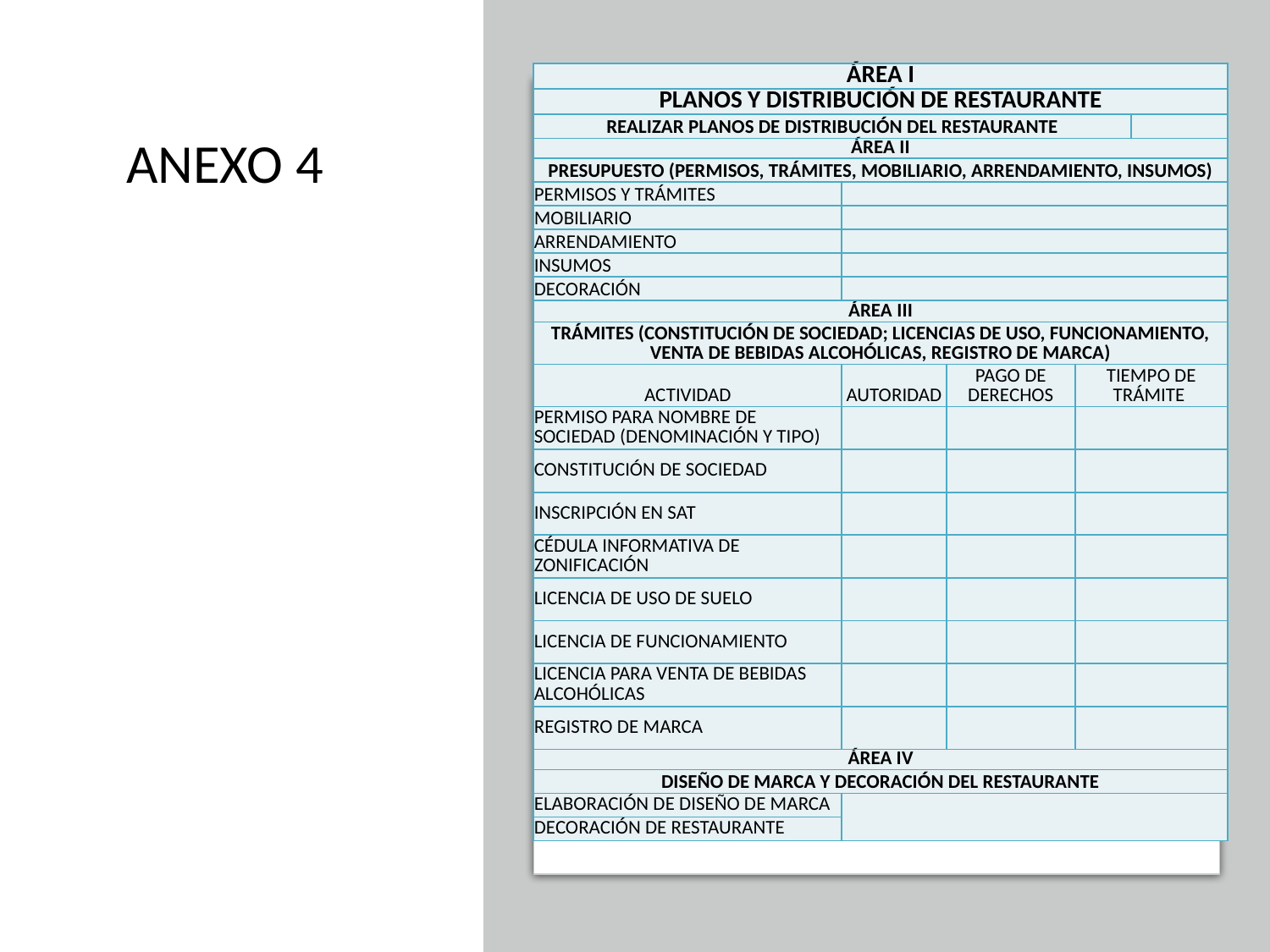

# ANEXO 4
| ÁREA I |  |  |  |  |
| --- | --- | --- | --- | --- |
| PLANOS Y DISTRIBUCIÓN DE RESTAURANTE |  |  |  |  |
| REALIZAR PLANOS DE DISTRIBUCIÓN DEL RESTAURANTE |  |  |  |  |
| ÁREA II |  |  |  |  |
| PRESUPUESTO (PERMISOS, TRÁMITES, MOBILIARIO, ARRENDAMIENTO, INSUMOS) |  |  |  |  |
| PERMISOS Y TRÁMITES |  |  |  |  |
| MOBILIARIO |  |  |  |  |
| ARRENDAMIENTO |  |  |  |  |
| INSUMOS |  |  |  |  |
| DECORACIÓN |  |  |  |  |
| ÁREA III |  |  |  |  |
| TRÁMITES (CONSTITUCIÓN DE SOCIEDAD; LICENCIAS DE USO, FUNCIONAMIENTO, VENTA DE BEBIDAS ALCOHÓLICAS, REGISTRO DE MARCA) |  |  |  |  |
| ACTIVIDAD | AUTORIDAD | PAGO DE DERECHOS | TIEMPO DE TRÁMITE |  |
| PERMISO PARA NOMBRE DE SOCIEDAD (DENOMINACIÓN Y TIPO) |  |  |  |  |
| CONSTITUCIÓN DE SOCIEDAD |  |  |  |  |
| INSCRIPCIÓN EN SAT |  |  |  |  |
| CÉDULA INFORMATIVA DE ZONIFICACIÓN |  |  |  |  |
| LICENCIA DE USO DE SUELO |  |  |  |  |
| LICENCIA DE FUNCIONAMIENTO |  |  |  |  |
| LICENCIA PARA VENTA DE BEBIDAS ALCOHÓLICAS |  |  |  |  |
| REGISTRO DE MARCA |  |  |  |  |
| ÁREA IV |  |  |  |  |
| DISEÑO DE MARCA Y DECORACIÓN DEL RESTAURANTE |  |  |  |  |
| ELABORACIÓN DE DISEÑO DE MARCA |  |  |  |  |
| DECORACIÓN DE RESTAURANTE |  |  |  |  |